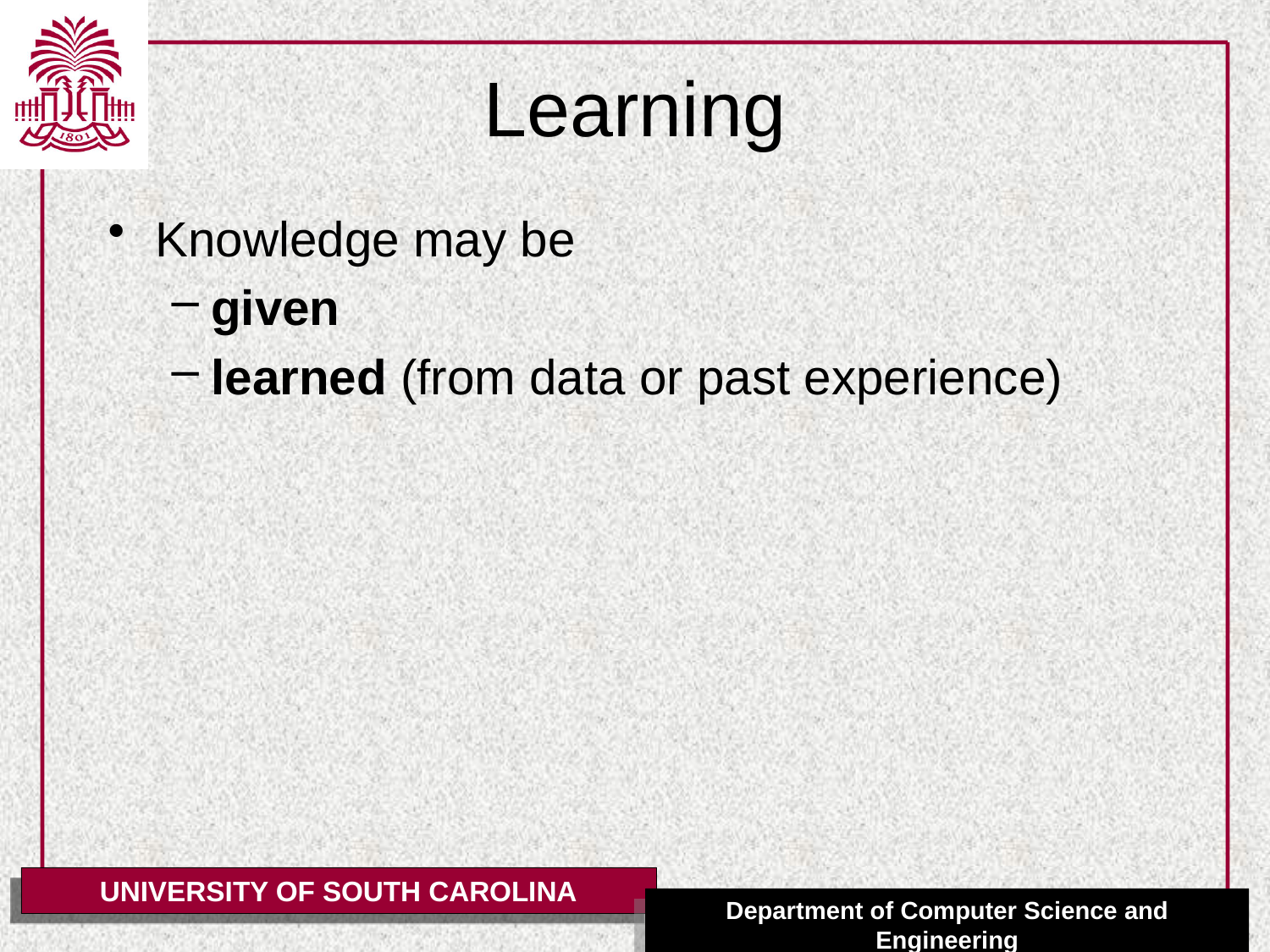

# Learning
Knowledge may be
given
learned (from data or past experience)